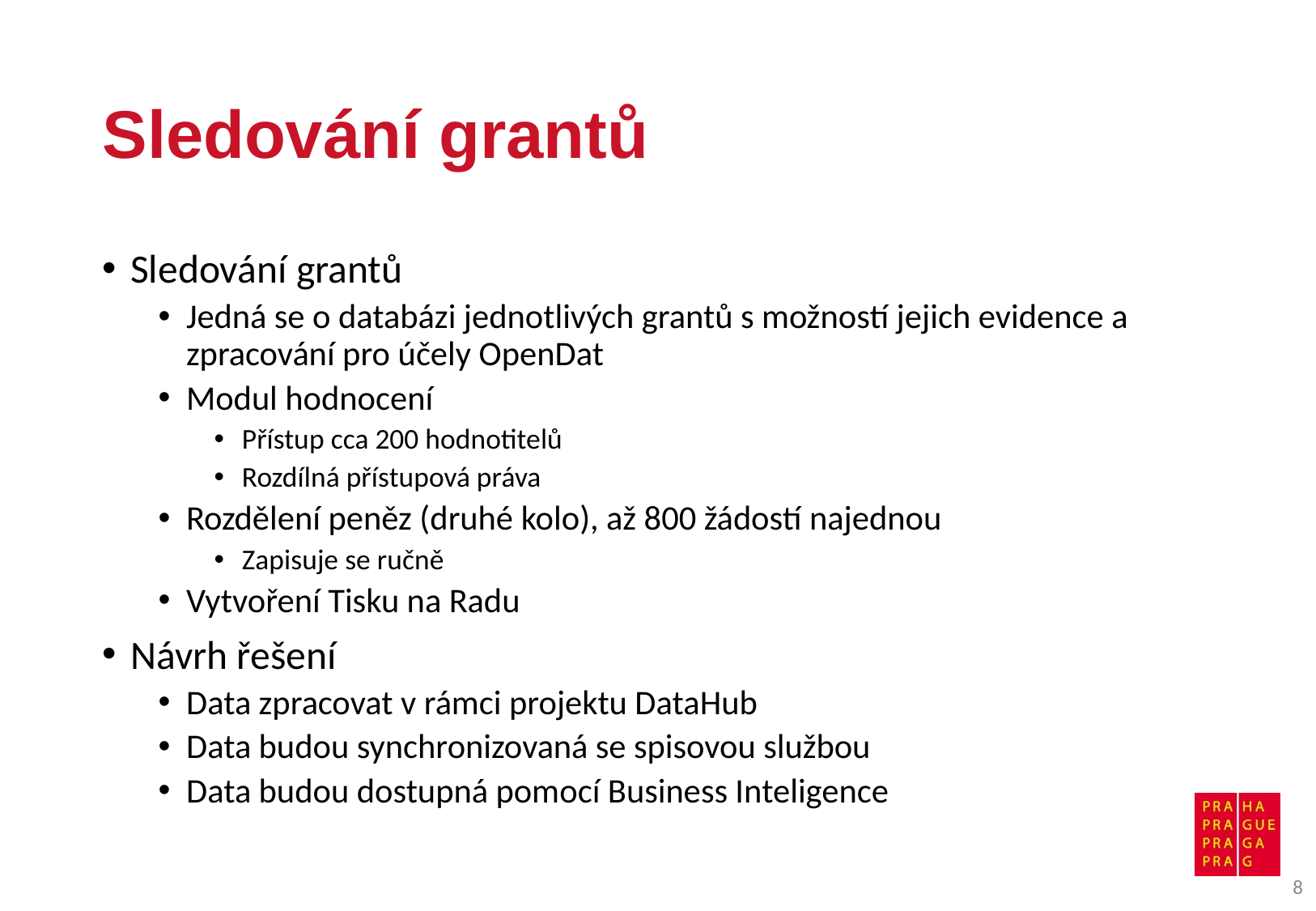

# Sledování grantů
Sledování grantů
Jedná se o databázi jednotlivých grantů s možností jejich evidence a zpracování pro účely OpenDat
Modul hodnocení
Přístup cca 200 hodnotitelů
Rozdílná přístupová práva
Rozdělení peněz (druhé kolo), až 800 žádostí najednou
Zapisuje se ručně
Vytvoření Tisku na Radu
Návrh řešení
Data zpracovat v rámci projektu DataHub
Data budou synchronizovaná se spisovou službou
Data budou dostupná pomocí Business Inteligence

8